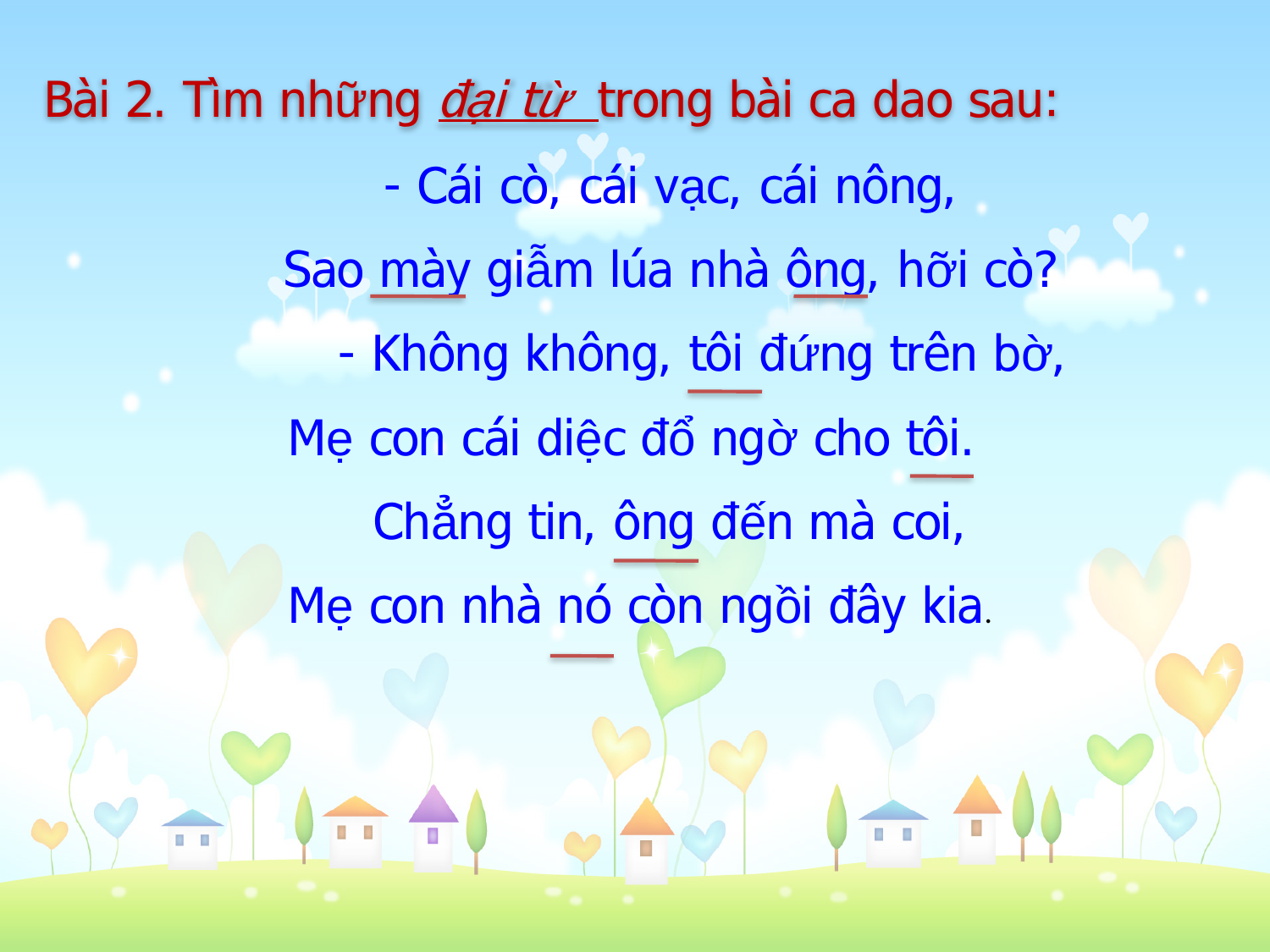

Bài 2. Tìm những đại từ  trong bài ca dao sau:

- Cái cò, cái vạc, cái nông,
    Sao mày giẫm lúa nhà ông, hỡi cò?
	- Không không, tôi đứng trên bờ,
Mẹ con cái diệc đổ ngờ cho tôi.
    Chẳng tin, ông đến mà coi,
Mẹ con nhà nó còn ngồi đây kia.